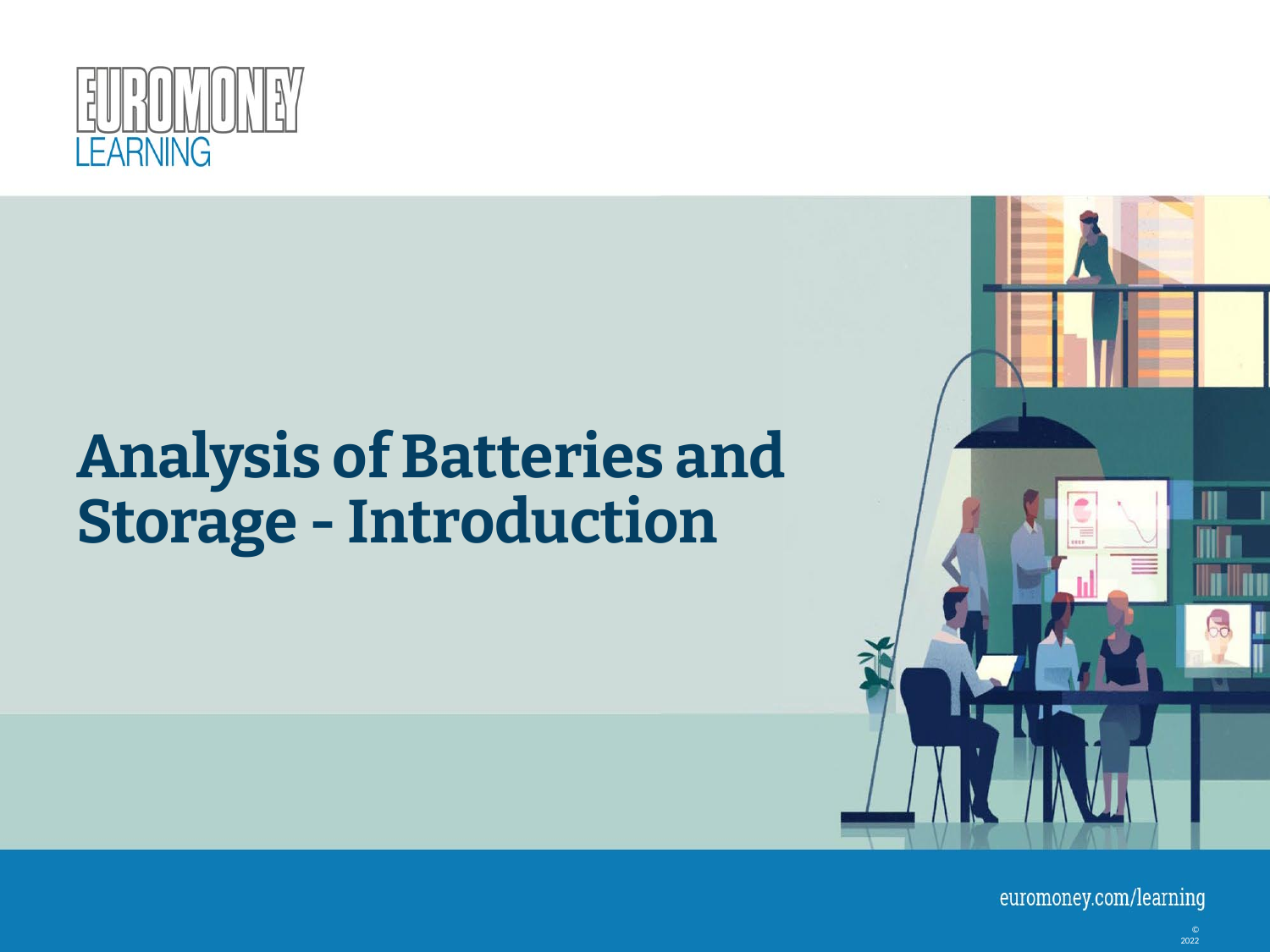

# Analysis of Batteries and Storage - Introduction